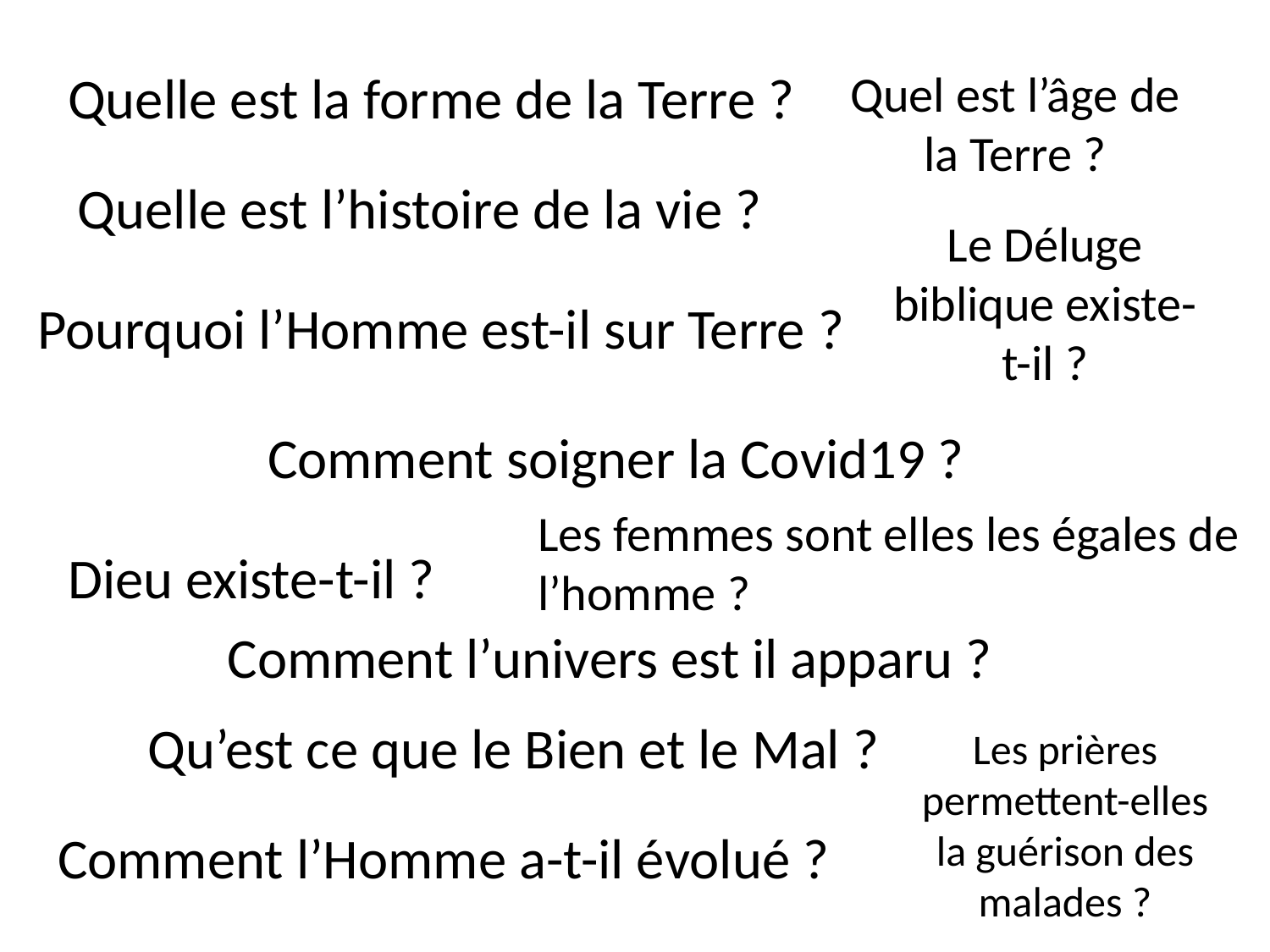

Quelle est la forme de la Terre ?
Quel est l’âge de la Terre ?
Quelle est l’histoire de la vie ?
Le Déluge biblique existe-t-il ?
Pourquoi l’Homme est-il sur Terre ?
Comment soigner la Covid19 ?
Les femmes sont elles les égales de l’homme ?
Dieu existe-t-il ?
Comment l’univers est il apparu ?
Qu’est ce que le Bien et le Mal ?
Les prières permettent-elles la guérison des malades ?
Comment l’Homme a-t-il évolué ?